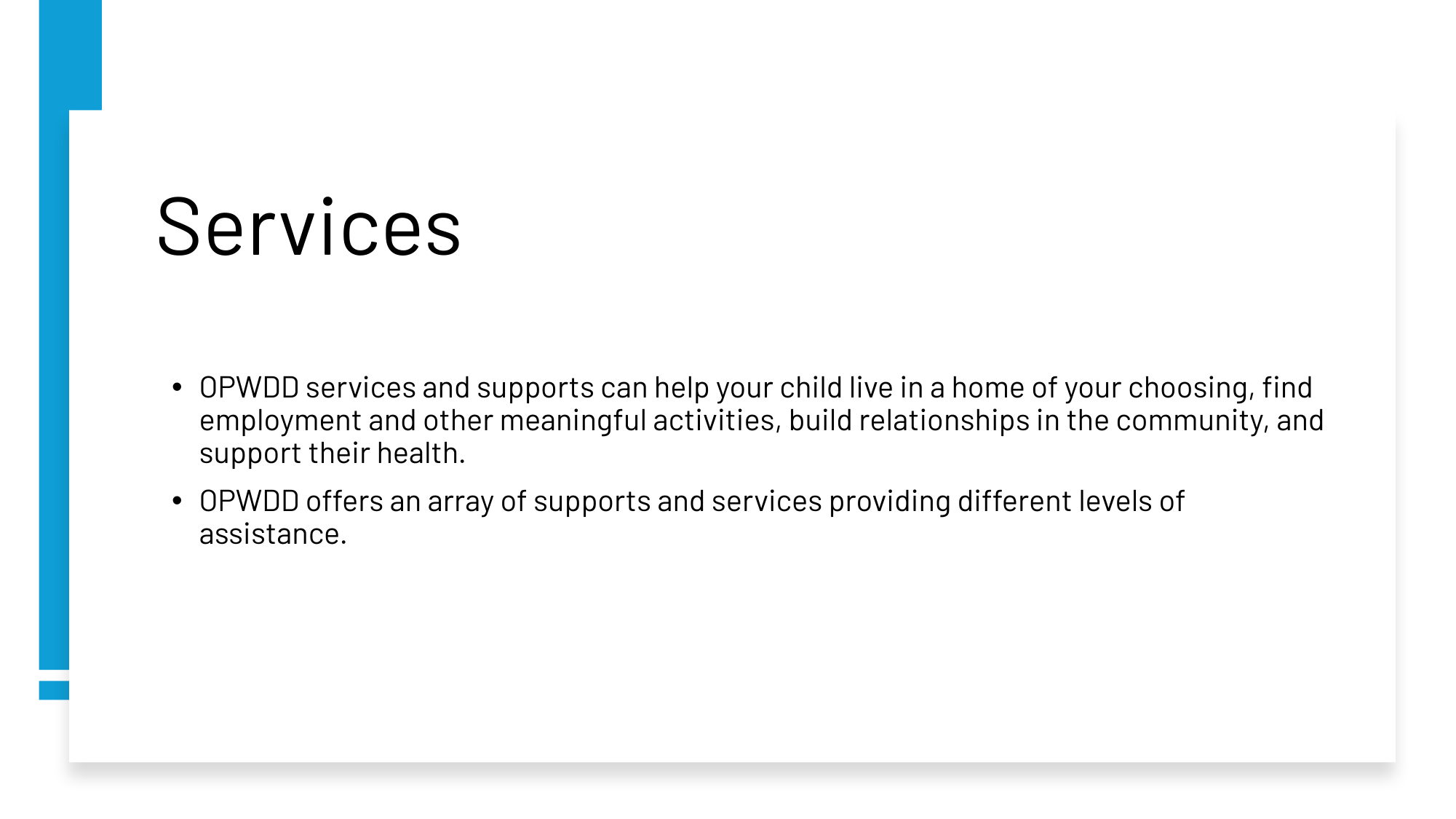

# Services
OPWDD services and supports can help your child live in a home of your choosing, find employment and other meaningful activities, build relationships in the community, and support their health.
OPWDD offers an array of supports and services providing different levels of assistance.